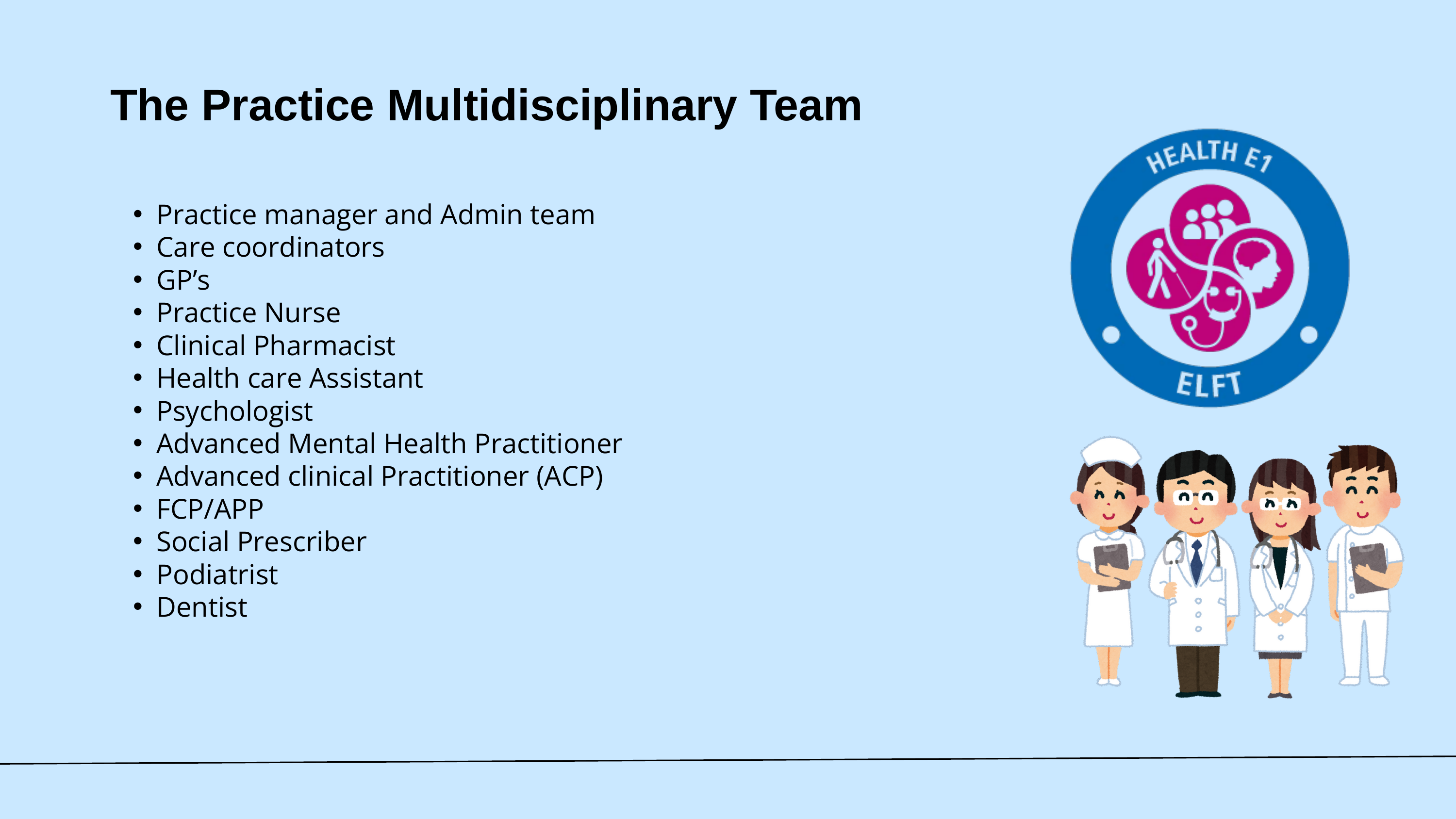

The Practice Multidisciplinary Team
Practice manager and Admin team
Care coordinators
GP’s
Practice Nurse
Clinical Pharmacist
Health care Assistant
Psychologist
Advanced Mental Health Practitioner
Advanced clinical Practitioner (ACP)
FCP/APP
Social Prescriber
Podiatrist
Dentist